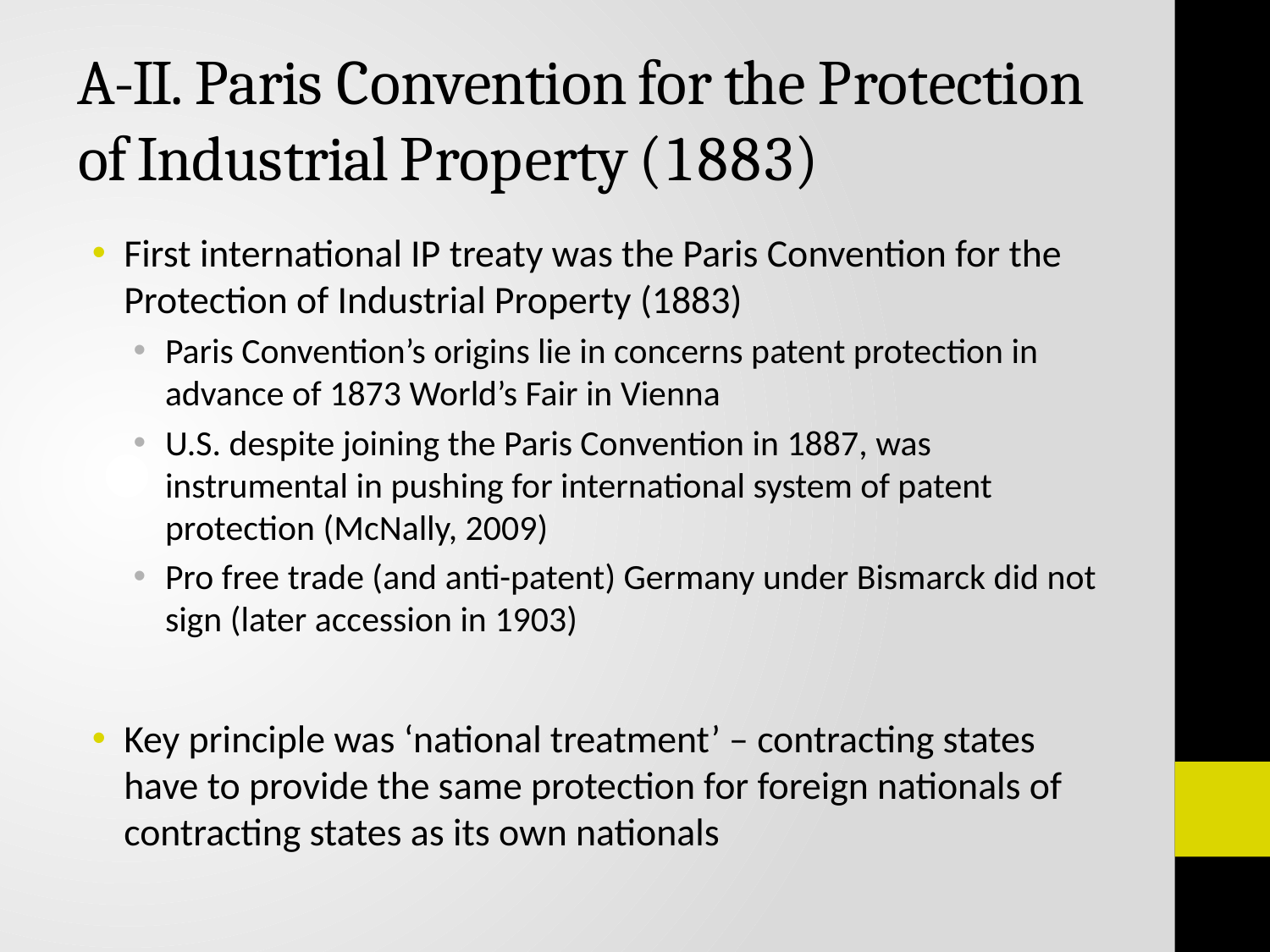

# A-II. Paris Convention for the Protection of Industrial Property (1883)
First international IP treaty was the Paris Convention for the Protection of Industrial Property (1883)
Paris Convention’s origins lie in concerns patent protection in advance of 1873 World’s Fair in Vienna
U.S. despite joining the Paris Convention in 1887, was instrumental in pushing for international system of patent protection (McNally, 2009)
Pro free trade (and anti-patent) Germany under Bismarck did not sign (later accession in 1903)

Key principle was ‘national treatment’ – contracting states have to provide the same protection for foreign nationals of contracting states as its own nationals